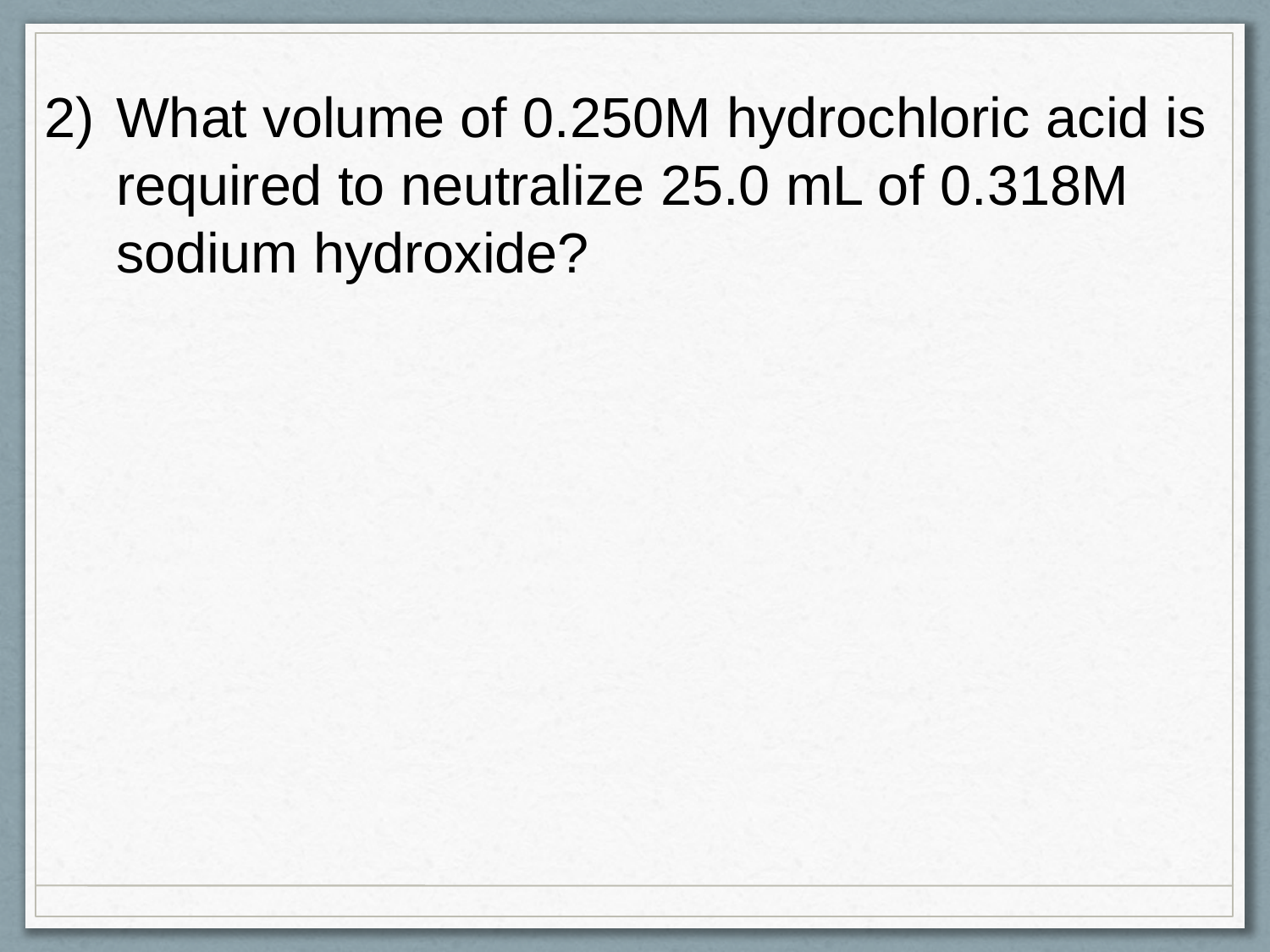

What volume of 0.250M hydrochloric acid is required to neutralize 25.0 mL of 0.318M sodium hydroxide?